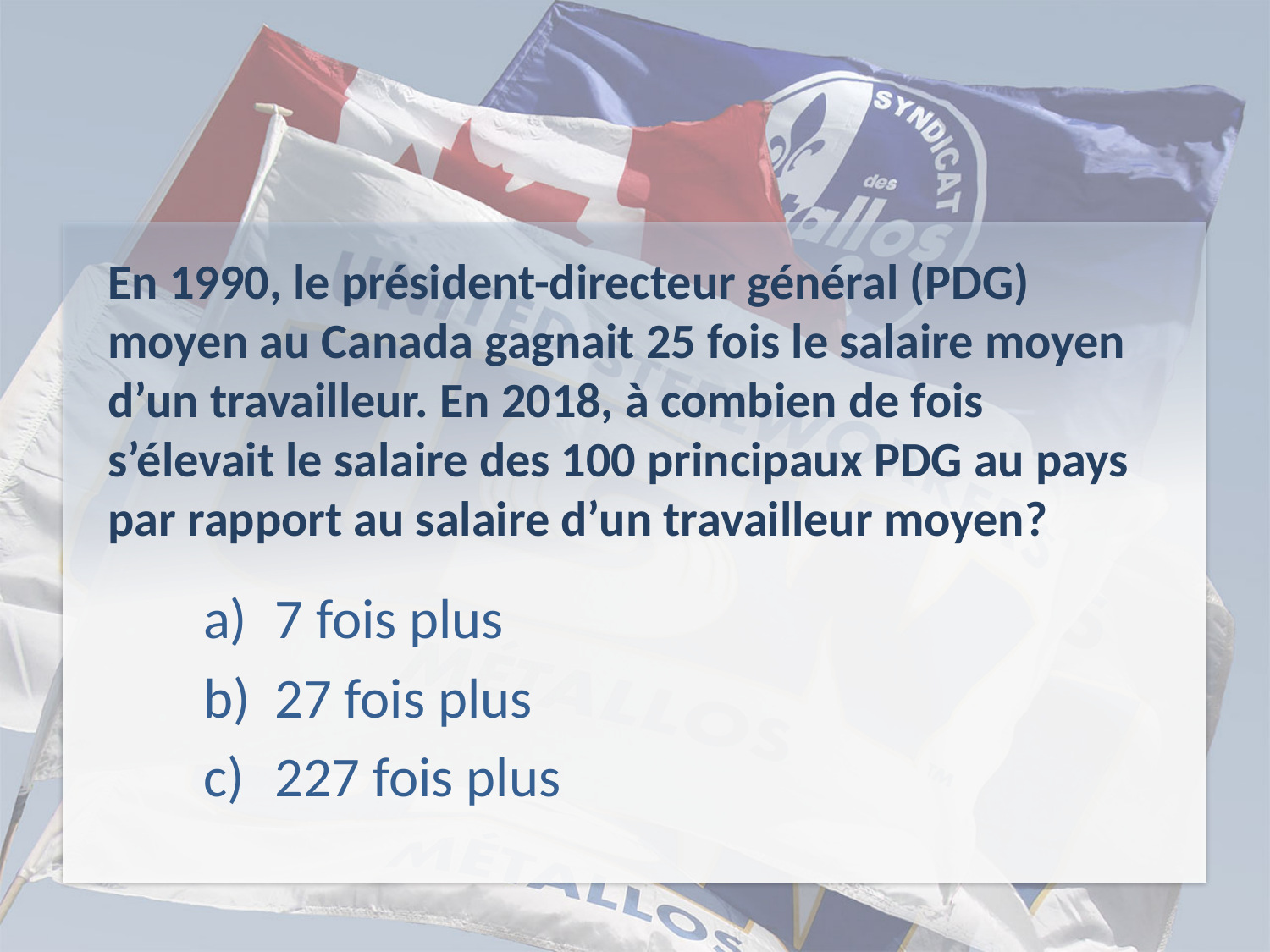

# En 1990, le président-directeur général (PDG) moyen au Canada gagnait 25 fois le salaire moyen d’un travailleur. En 2018, à combien de fois s’élevait le salaire des 100 principaux PDG au pays par rapport au salaire d’un travailleur moyen?
7 fois plus
27 fois plus
227 fois plus